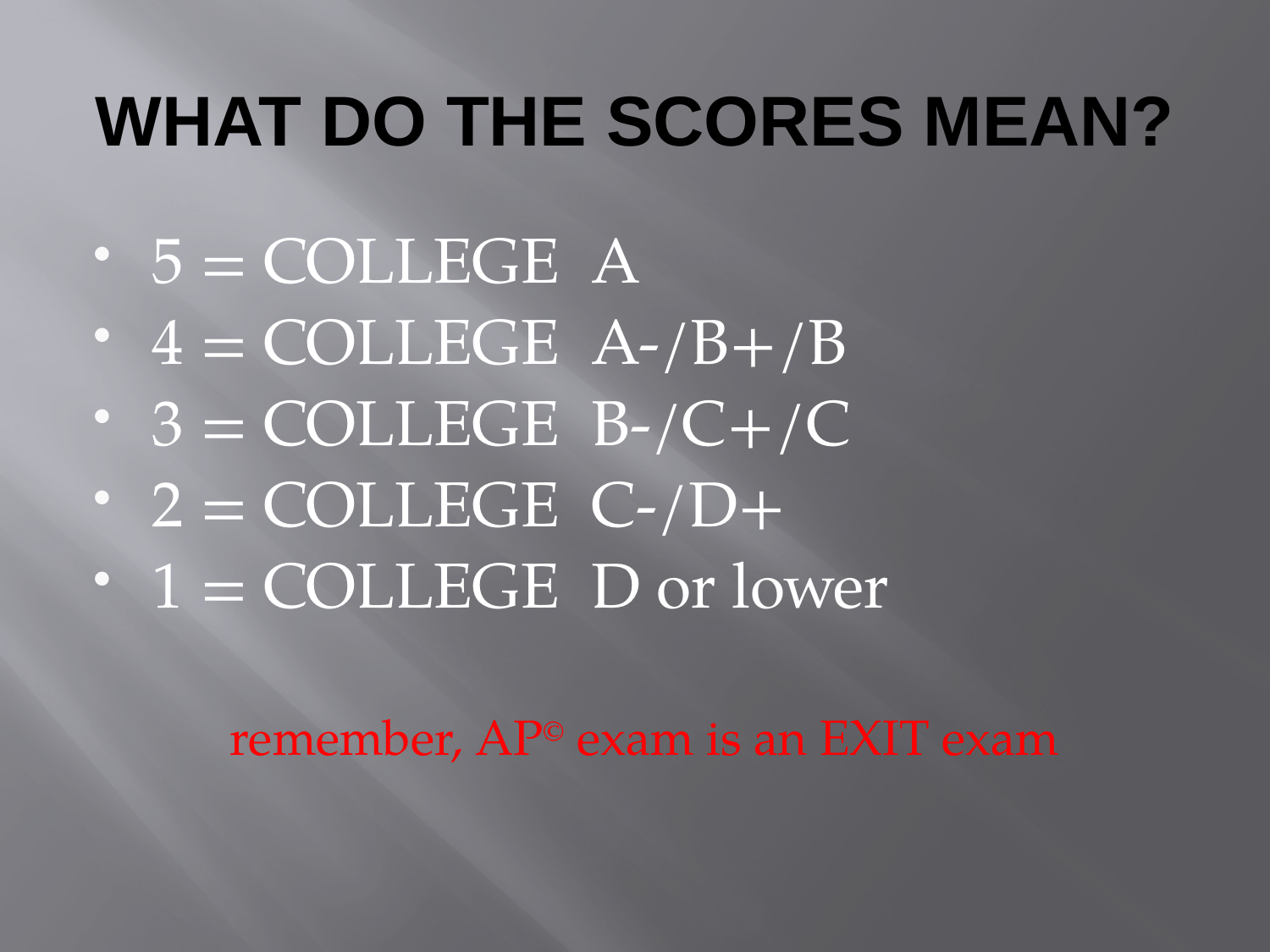

# WHAT DO THE SCORES MEAN?
5 = COLLEGE  A
4 = COLLEGE  A-/B+/B
3 = COLLEGE  B-/C+/C
2 = COLLEGE  C-/D+
1 = COLLEGE  D or lower

remember, AP© exam is an EXIT exam